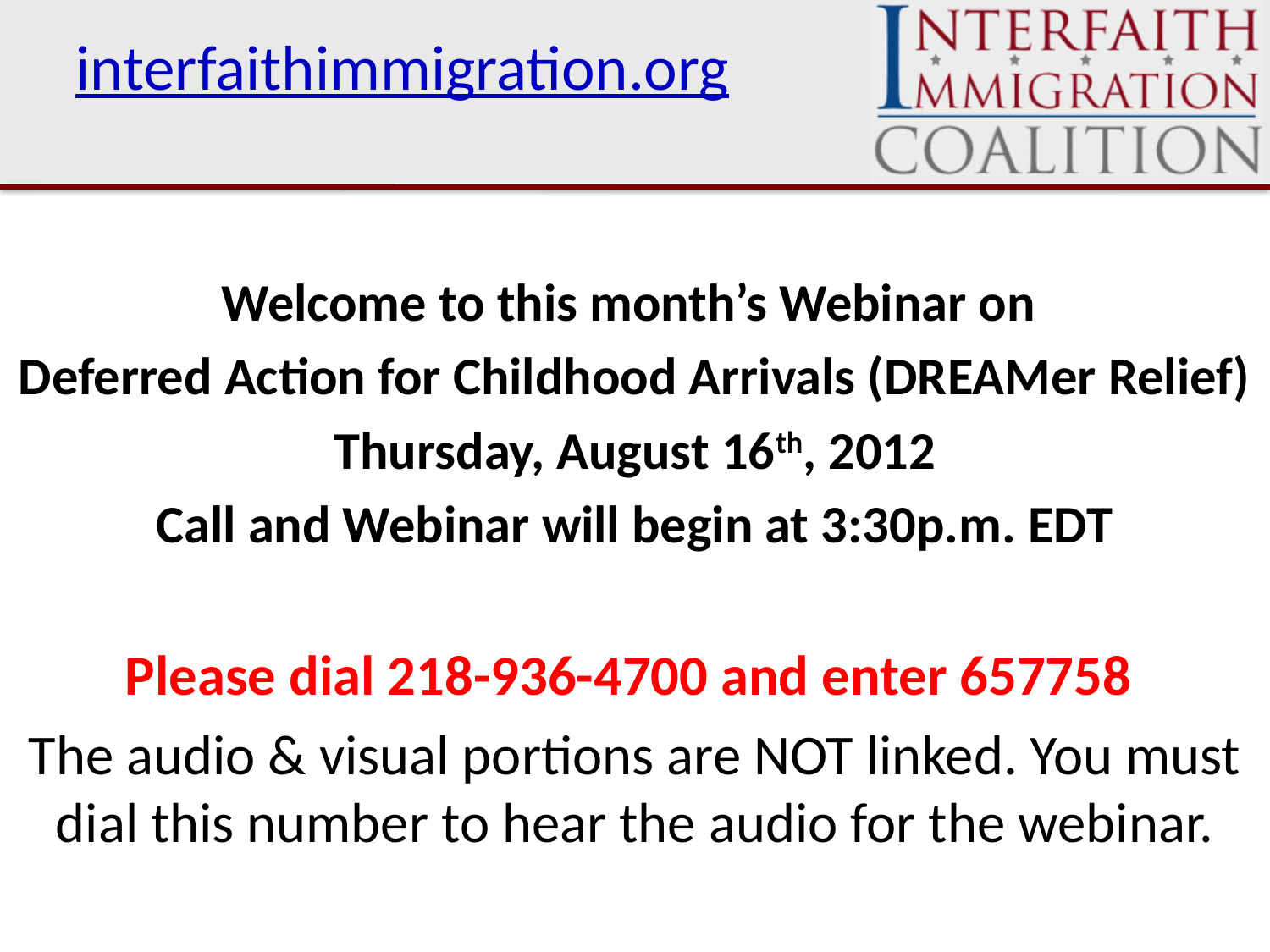

# interfaithimmigration.org
Welcome to this month’s Webinar on
Deferred Action for Childhood Arrivals (DREAMer Relief)
Thursday, August 16th, 2012
Call and Webinar will begin at 3:30p.m. EDT

Please dial 218-936-4700 and enter 657758
The audio & visual portions are NOT linked. You must dial this number to hear the audio for the webinar.